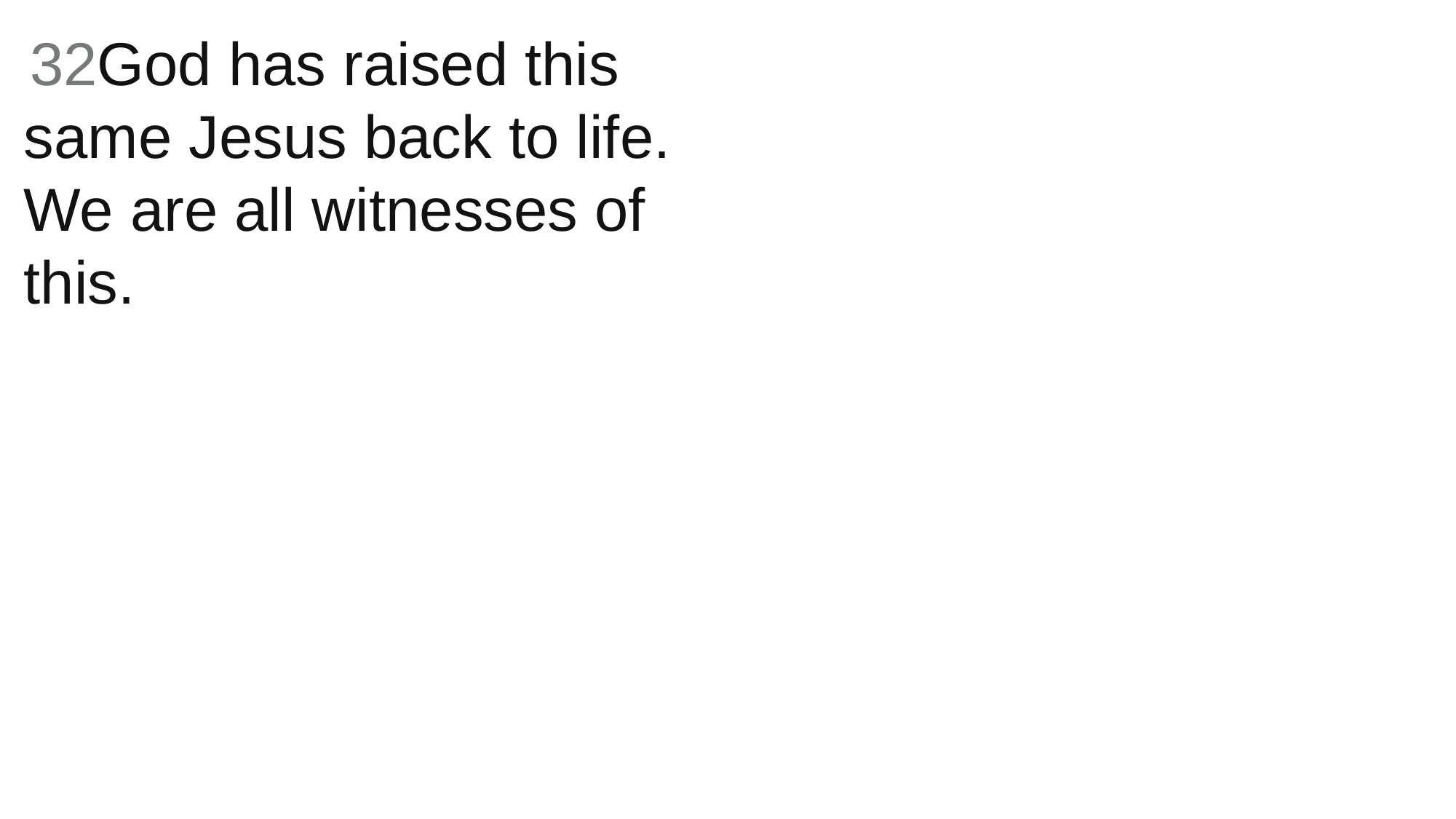

32God has raised this same Jesus back to life. We are all witnesses of this.